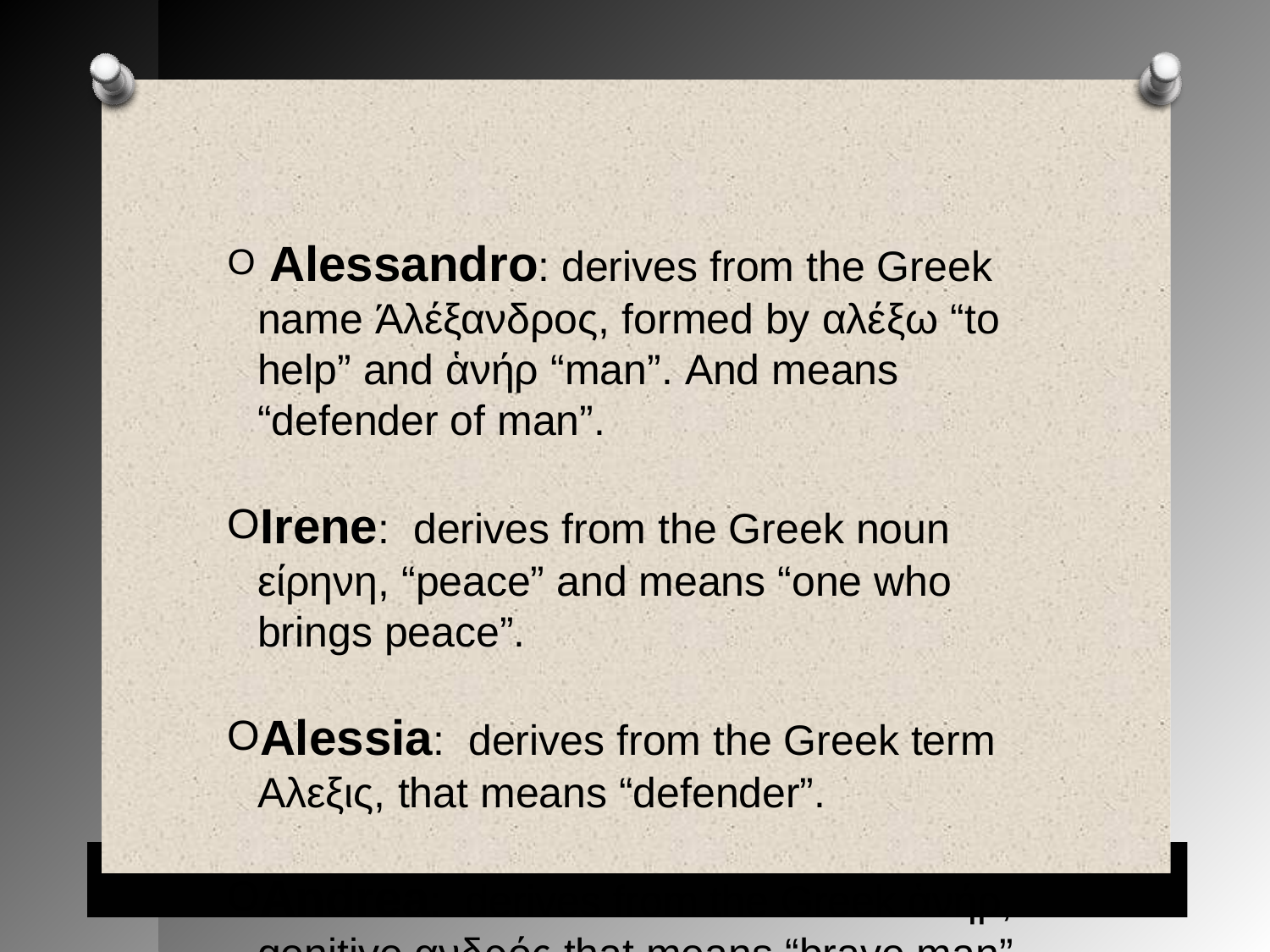

Alessandro: derives from the Greek name Άλέξανδρος, formed by αλέξω “to help” and ἁνήρ “man”. And means “defender of man”.

Irene:  derives from the Greek noun είρηνη, “peace” and means “one who brings peace”.

Alessia:  derives from the Greek term Aλεξις, that means “defender”.

Andrea:  derives from the Greek ἁνήρ, genitive ανδρός that means “brave man”.